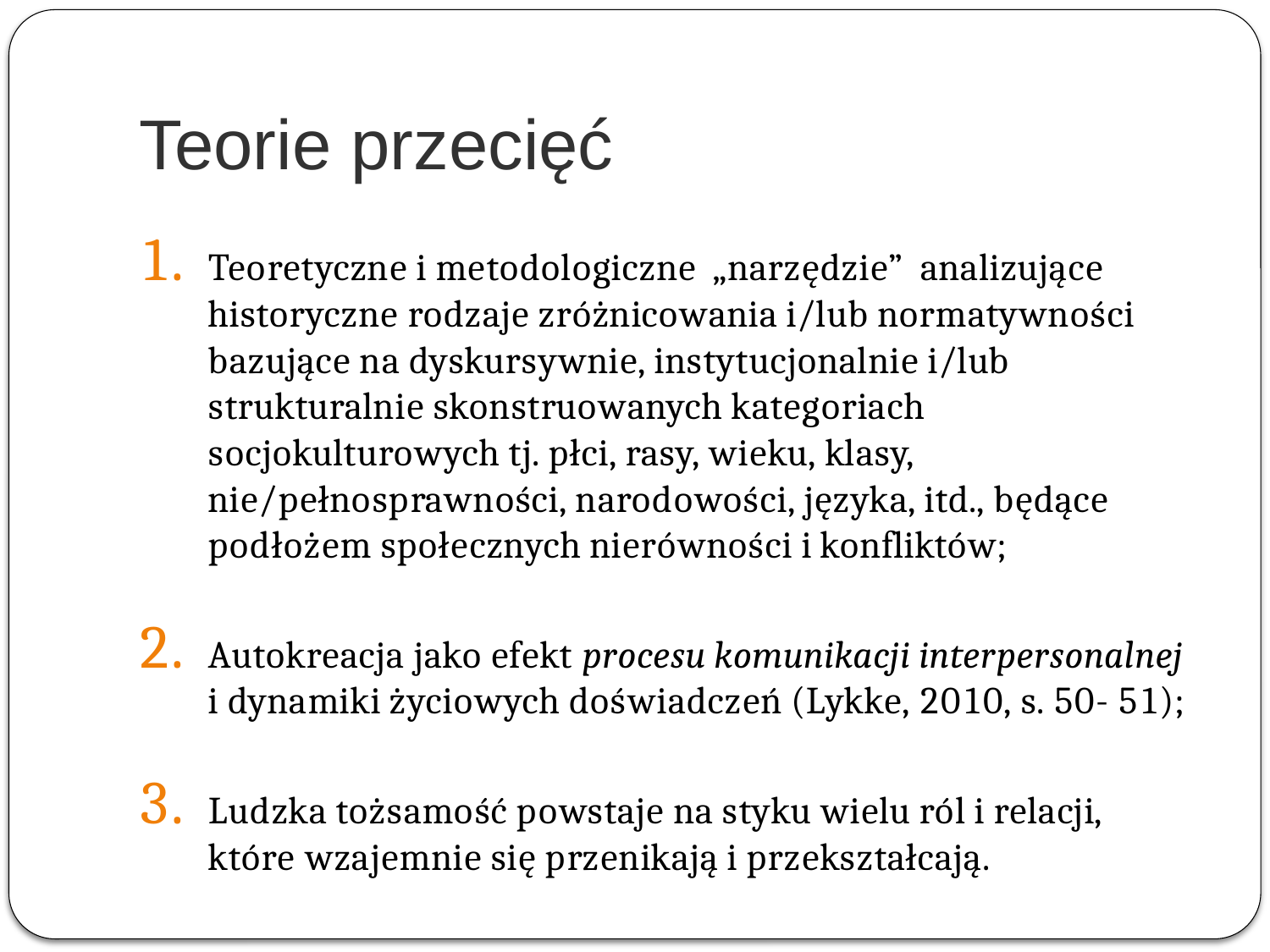

# Teorie przecięć
Teoretyczne i metodologiczne  „narzędzie”  analizujące  historyczne rodzaje zróżnicowania i/lub normatywności bazujące na dyskursywnie, instytucjonalnie i/lub strukturalnie skonstruowanych kategoriach socjokulturowych tj. płci, rasy, wieku, klasy, nie/pełnosprawności, narodowości, języka, itd., będące podłożem społecznych nierówności i konfliktów;

Autokreacja jako efekt procesu komunikacji interpersonalnej i dynamiki życiowych doświadczeń (Lykke, 2010, s. 50- 51);

Ludzka tożsamość powstaje na styku wielu ról i relacji, które wzajemnie się przenikają i przekształcają.